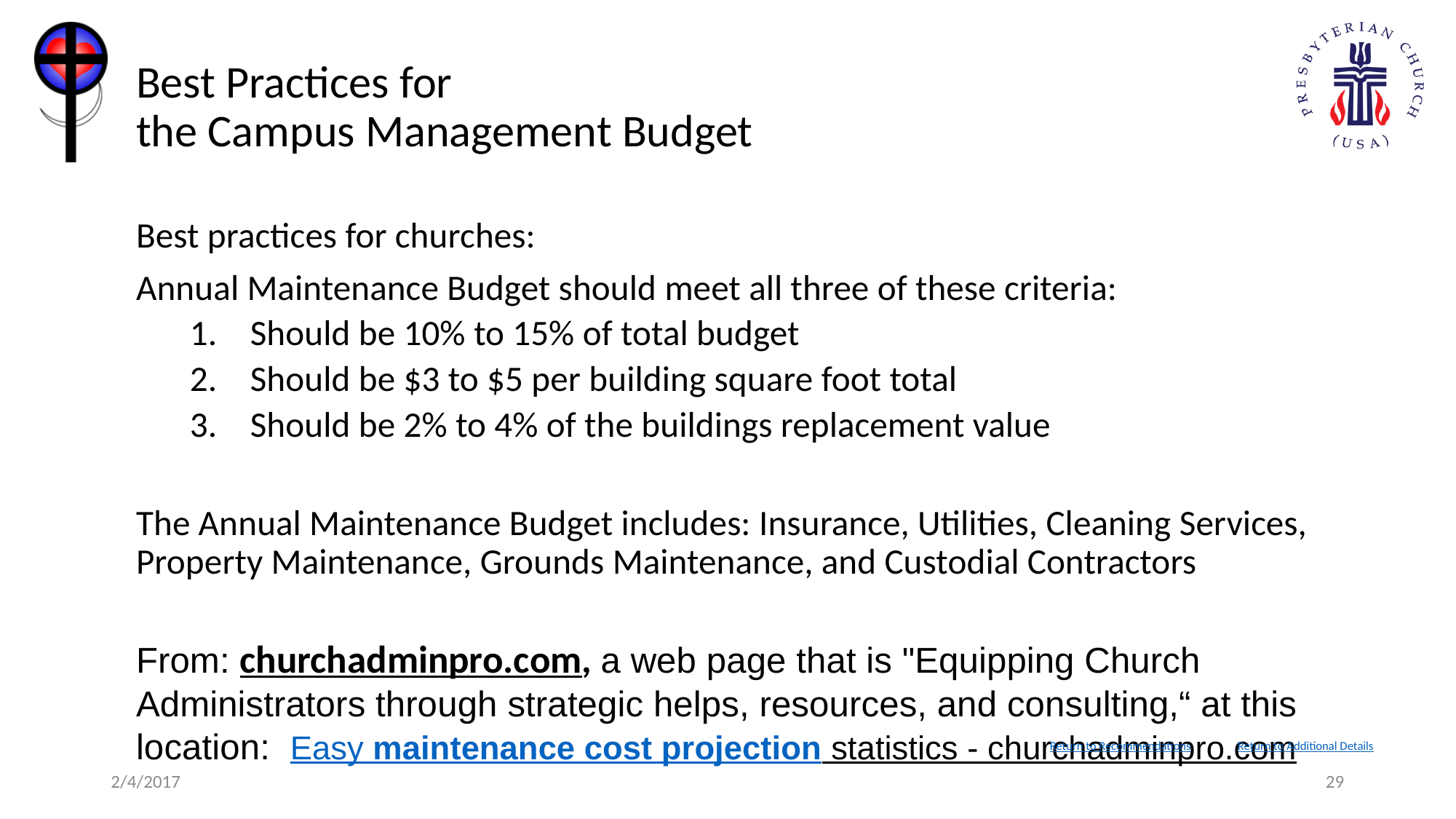

# Best Practices for the Campus Management Budget
Best practices for churches:
Annual Maintenance Budget should meet all three of these criteria:
Should be 10% to 15% of total budget
Should be $3 to $5 per building square foot total
Should be 2% to 4% of the buildings replacement value

The Annual Maintenance Budget includes: Insurance, Utilities, Cleaning Services, Property Maintenance, Grounds Maintenance, and Custodial Contractors

From: churchadminpro.com, a web page that is "Equipping Church Administrators through strategic helps, resources, and consulting,“ at this location:  Easy maintenance cost projection statistics - churchadminpro.com

Return to Recommendations
Return to Additional Details
2/4/2017
29